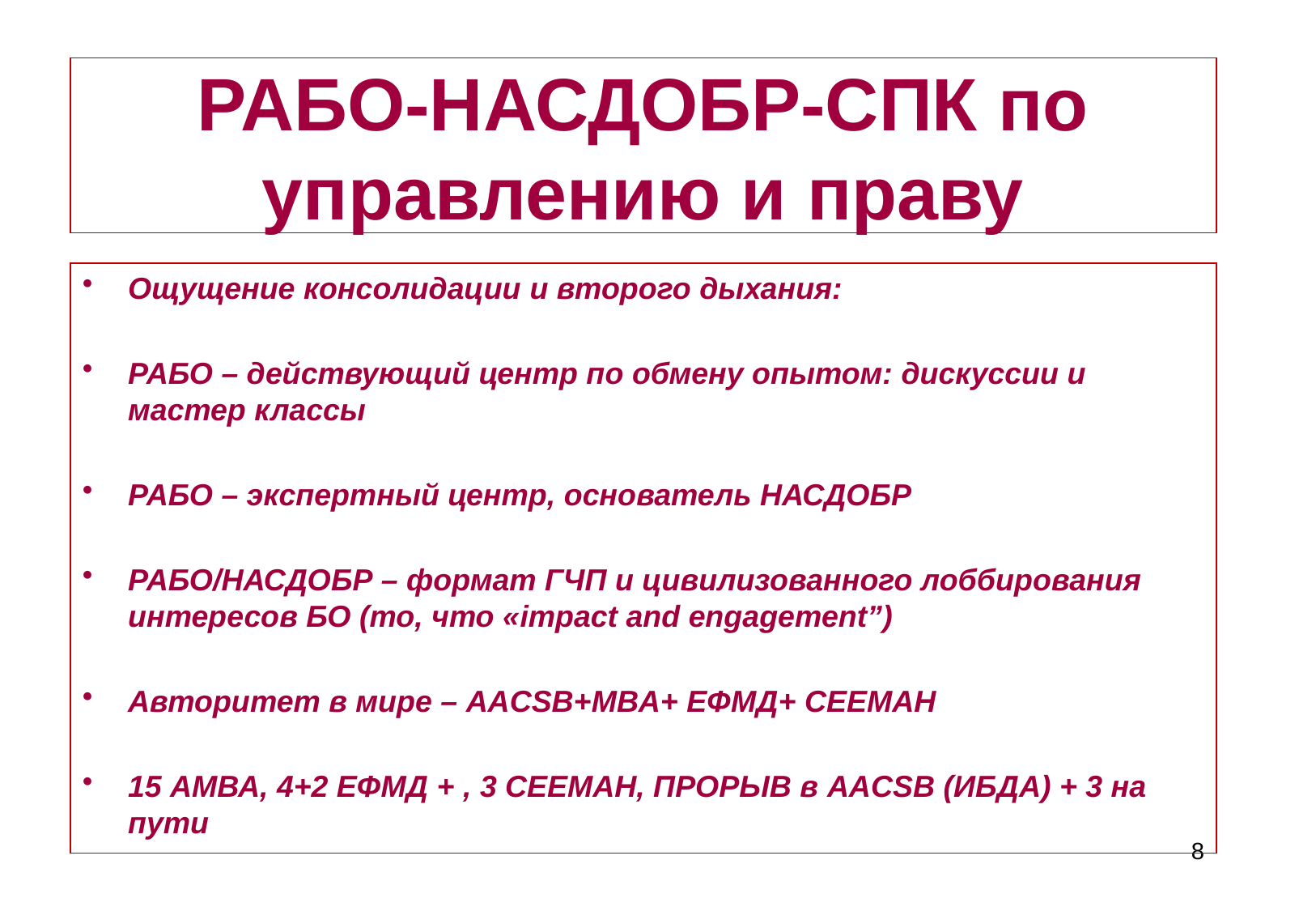

# РАБО-НАСДОБР-СПК по управлению и праву
Ощущение консолидации и второго дыхания:

РАБО – действующий центр по обмену опытом: дискуссии и мастер классы

РАБО – экспертный центр, основатель НАСДОБР

РАБО/НАСДОБР – формат ГЧП и цивилизованного лоббирования интересов БО (то, что «impact and engagement”)

Авторитет в мире – AACSB+MBA+ ЕФМД+ СЕЕМАН

15 АМВА, 4+2 ЕФМД + , 3 СЕЕМАН, ПРОРЫВ в AACSB (ИБДА) + 3 на пути

8